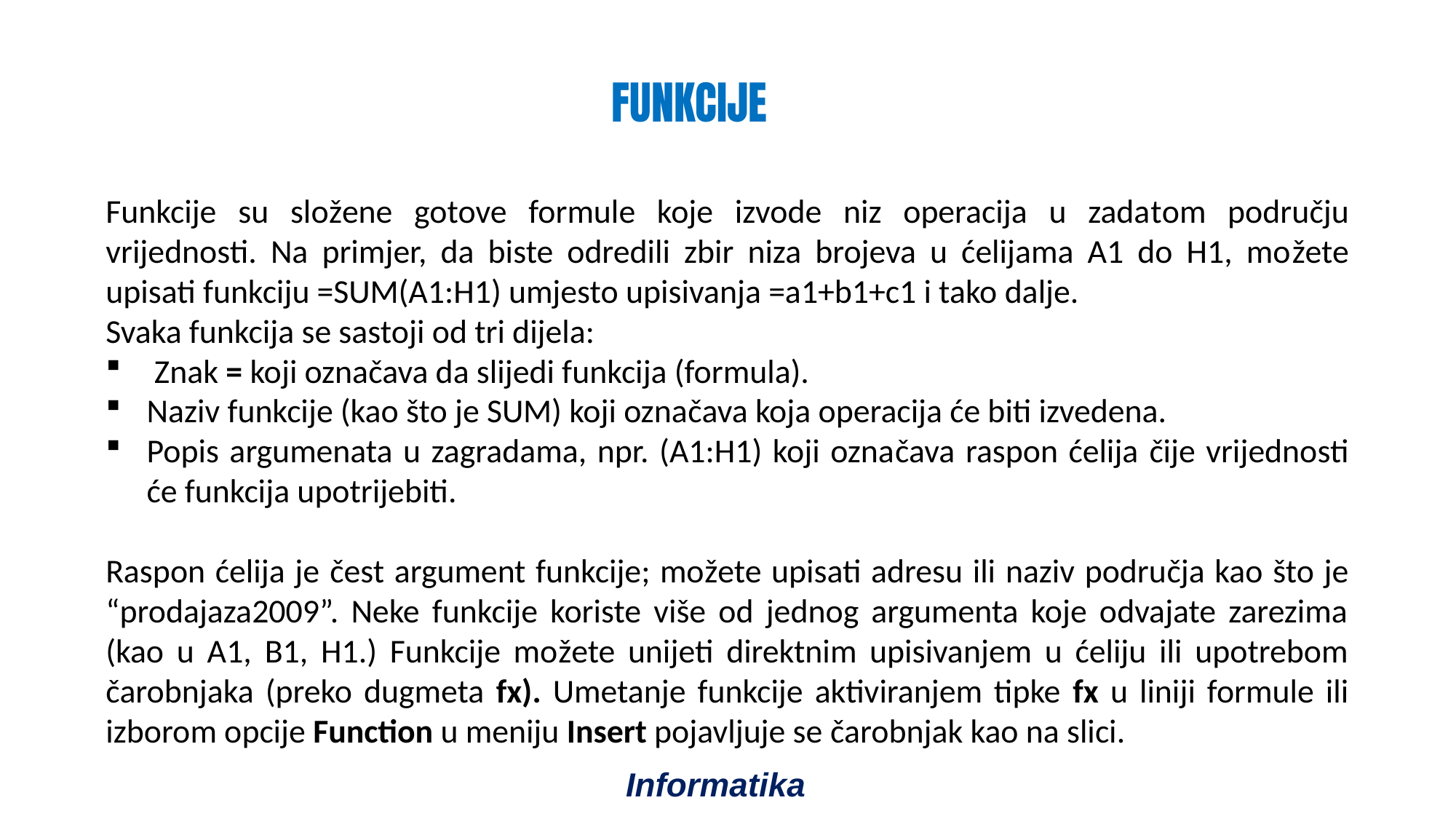

FUNKCIJE
Funkcije su složene gotove formule koje izvode niz operacija u zadatom području vrijednosti. Na primjer, da biste odredili zbir niza brojeva u ćelijama A1 do H1, možete upisati funkciju =SUM(A1:H1) umjesto upisivanja =a1+b1+c1 i tako dalje.
Svaka funkcija se sastoji od tri dijela:
 Znak = koji označava da slijedi funkcija (formula).
Naziv funkcije (kao što je SUM) koji označava koja operacija će biti izvedena.
Popis argumenata u zagradama, npr. (A1:H1) koji označava raspon ćelija čije vrijednosti će funkcija upotrijebiti.

Raspon ćelija je čest argument funkcije; možete upisati adresu ili naziv područja kao što je “prodajaza2009”. Neke funkcije koriste više od jednog argumenta koje odvajate zarezima (kao u A1, B1, H1.) Funkcije možete unijeti direktnim upisivanjem u ćeliju ili upotrebom čarobnjaka (preko dugmeta fx). Umetanje funkcije aktiviranjem tipke fx u liniji formule ili izborom opcije Function u meniju Insert pojavljuje se čarobnjak kao na slici.
Informatika